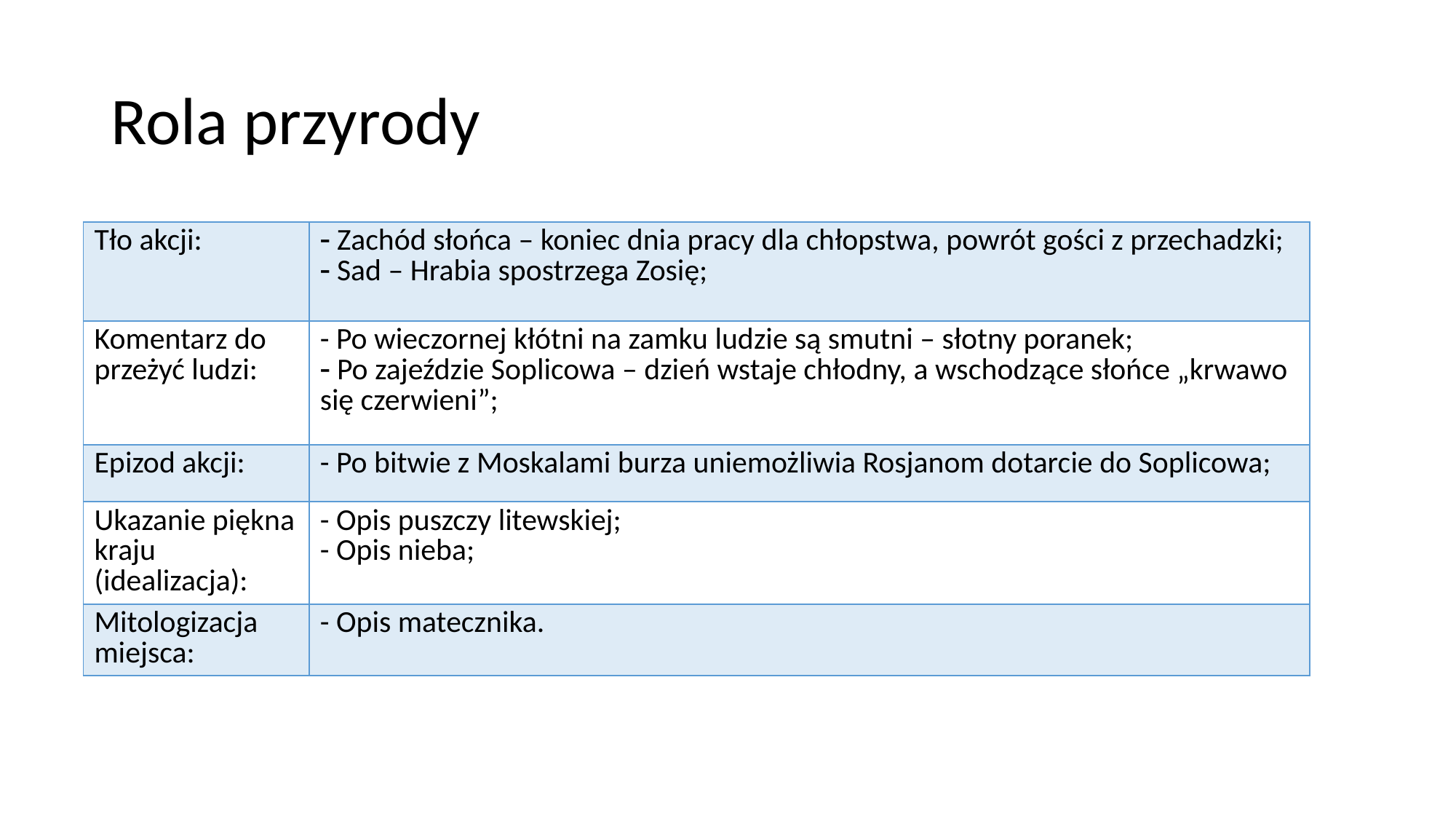

# Rola przyrody
| Tło akcji: | Zachód słońca – koniec dnia pracy dla chłopstwa, powrót gości z przechadzki; Sad – Hrabia spostrzega Zosię; |
| --- | --- |
| Komentarz do przeżyć ludzi: | - Po wieczornej kłótni na zamku ludzie są smutni – słotny poranek; Po zajeździe Soplicowa – dzień wstaje chłodny, a wschodzące słońce „krwawo się czerwieni”; |
| Epizod akcji: | - Po bitwie z Moskalami burza uniemożliwia Rosjanom dotarcie do Soplicowa; |
| Ukazanie piękna kraju (idealizacja): | - Opis puszczy litewskiej; - Opis nieba; |
| Mitologizacja miejsca: | - Opis matecznika. |